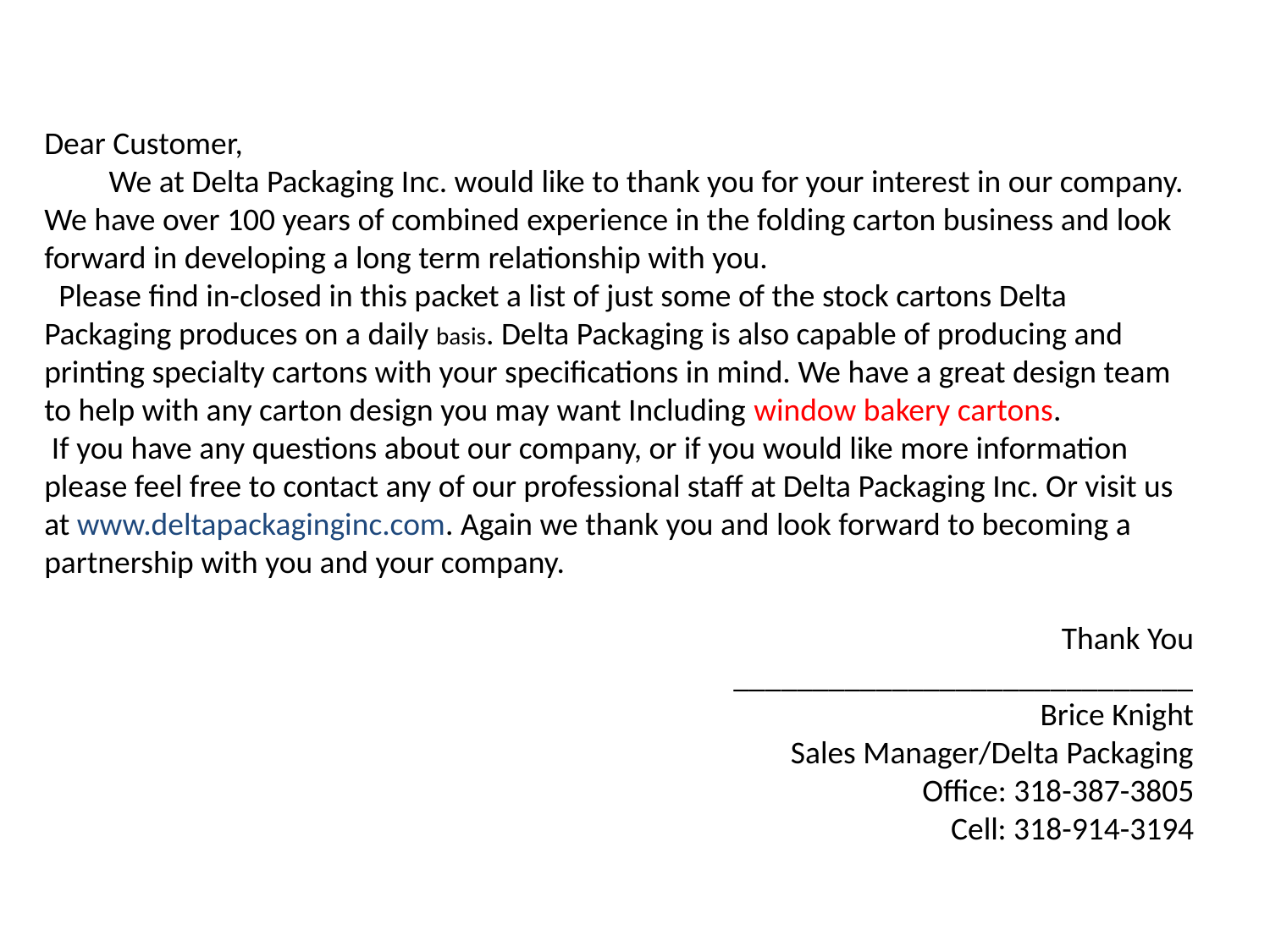

Dear Customer,
         We at Delta Packaging Inc. would like to thank you for your interest in our company. We have over 100 years of combined experience in the folding carton business and look forward in developing a long term relationship with you.
  Please find in-closed in this packet a list of just some of the stock cartons Delta Packaging produces on a daily basis. Delta Packaging is also capable of producing and printing specialty cartons with your specifications in mind. We have a great design team to help with any carton design you may want Including window bakery cartons.
 If you have any questions about our company, or if you would like more information please feel free to contact any of our professional staff at Delta Packaging Inc. Or visit us at www.deltapackaginginc.com. Again we thank you and look forward to becoming a partnership with you and your company.

Thank You
_____________________________
Brice Knight
Sales Manager/Delta Packaging
Office: 318-387-3805
Cell: 318-914-3194